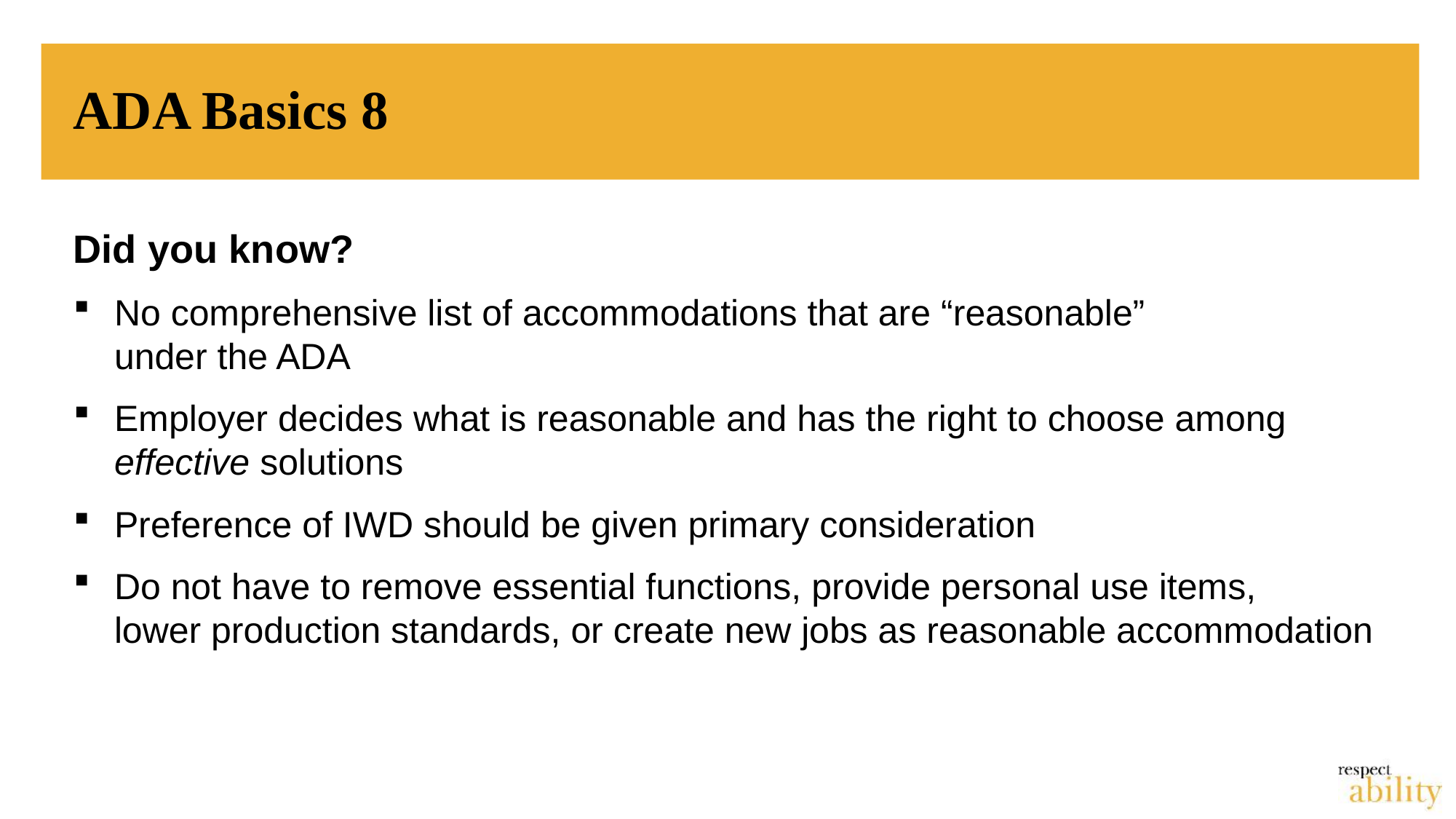

# ADA Basics 8
Did you know?
No comprehensive list of accommodations that are “reasonable”
under the ADA
Employer decides what is reasonable and has the right to choose among effective solutions
Preference of IWD should be given primary consideration
Do not have to remove essential functions, provide personal use items,
lower production standards, or create new jobs as reasonable accommodation